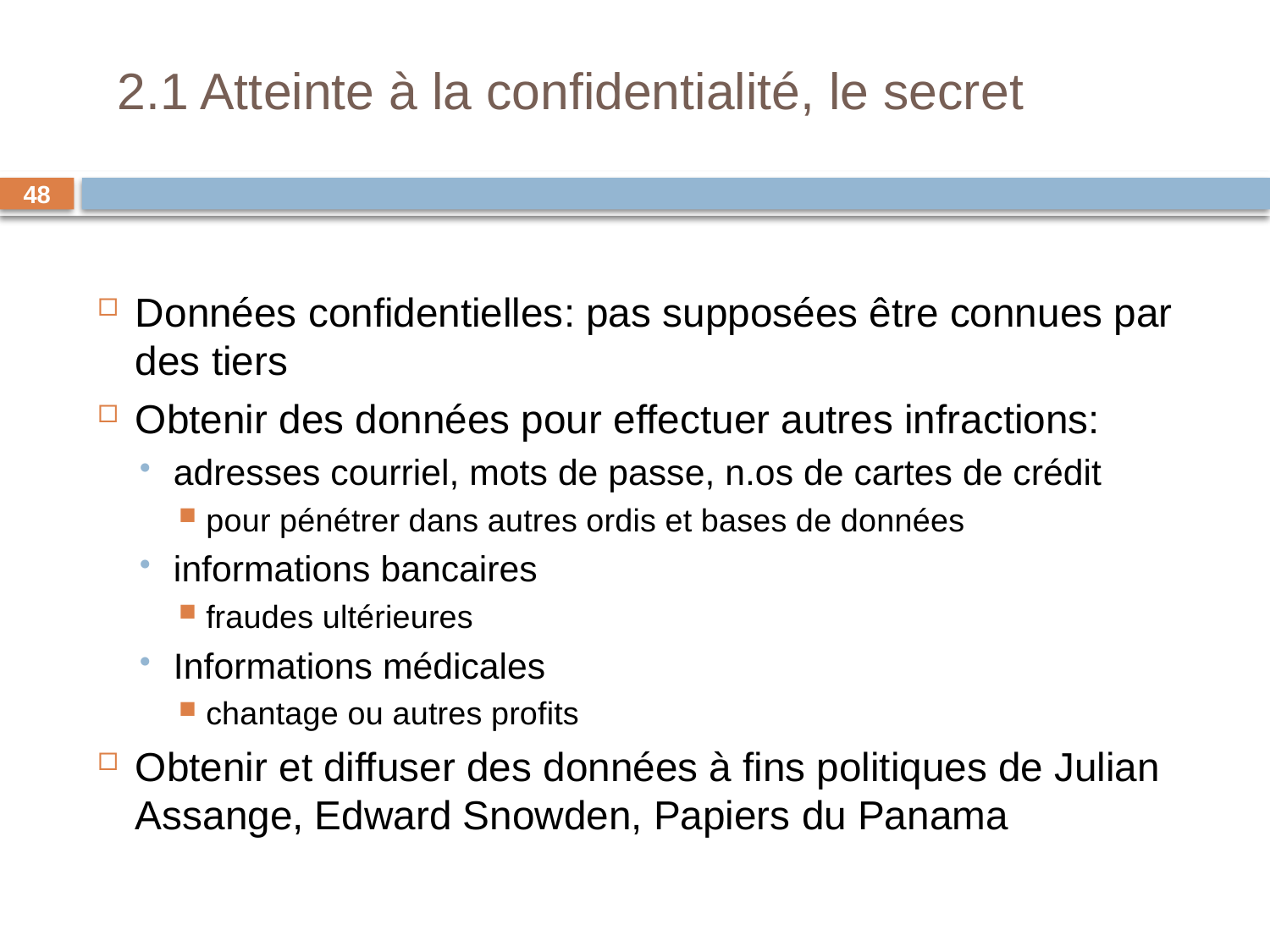

# 2.1 Atteinte à la confidentialité, le secret
48

Données confidentielles: pas supposées être connues par des tiers
Obtenir des données pour effectuer autres infractions:
adresses courriel, mots de passe, n.os de cartes de crédit
pour pénétrer dans autres ordis et bases de données
informations bancaires
fraudes ultérieures
Informations médicales
chantage ou autres profits
Obtenir et diffuser des données à fins politiques de Julian Assange, Edward Snowden, Papiers du Panama